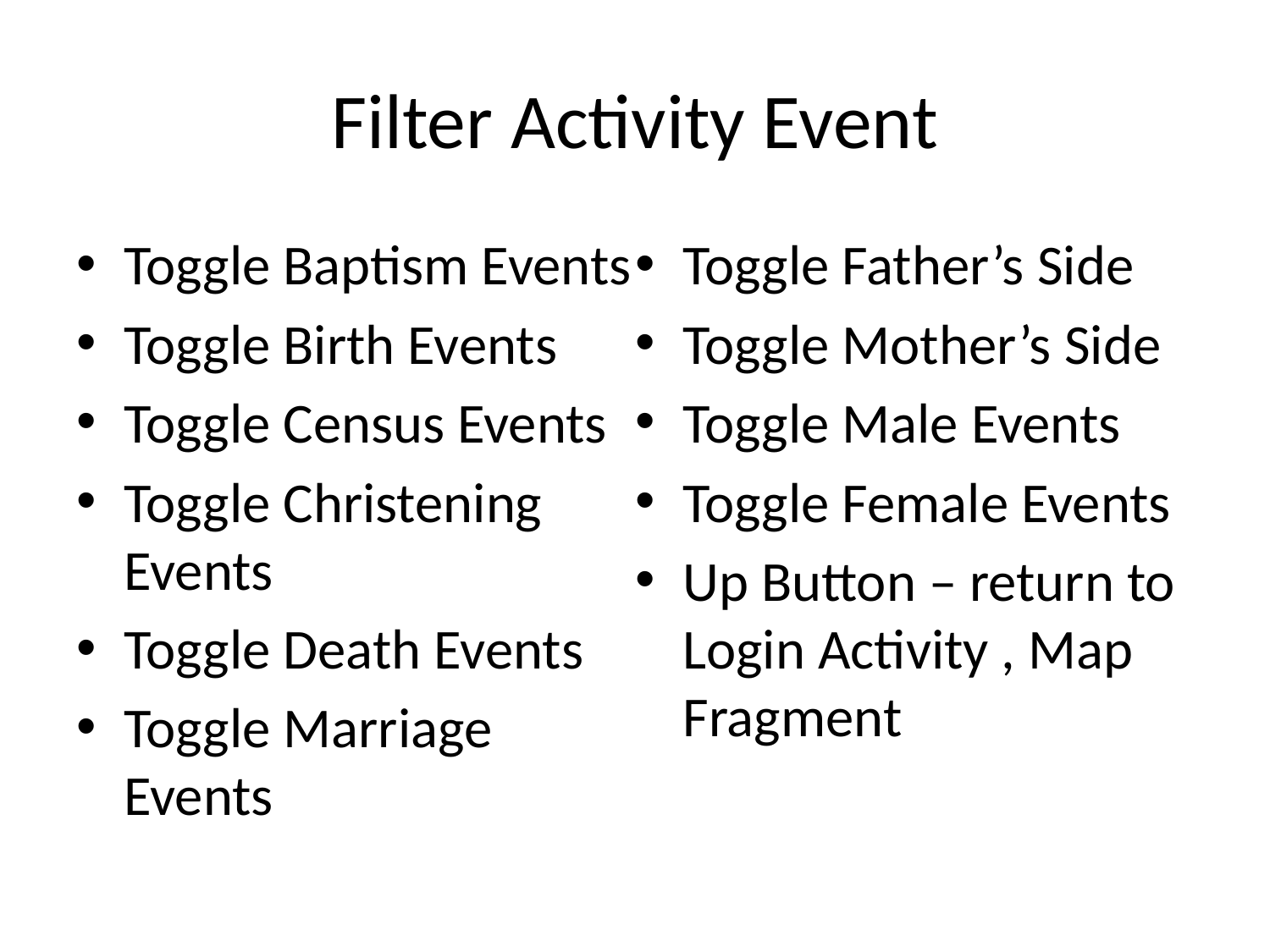

# Filter Activity Event
Toggle Baptism Events
Toggle Birth Events
Toggle Census Events
Toggle Christening Events
Toggle Death Events
Toggle Marriage Events
Toggle Father’s Side
Toggle Mother’s Side
Toggle Male Events
Toggle Female Events
Up Button – return to Login Activity , Map Fragment